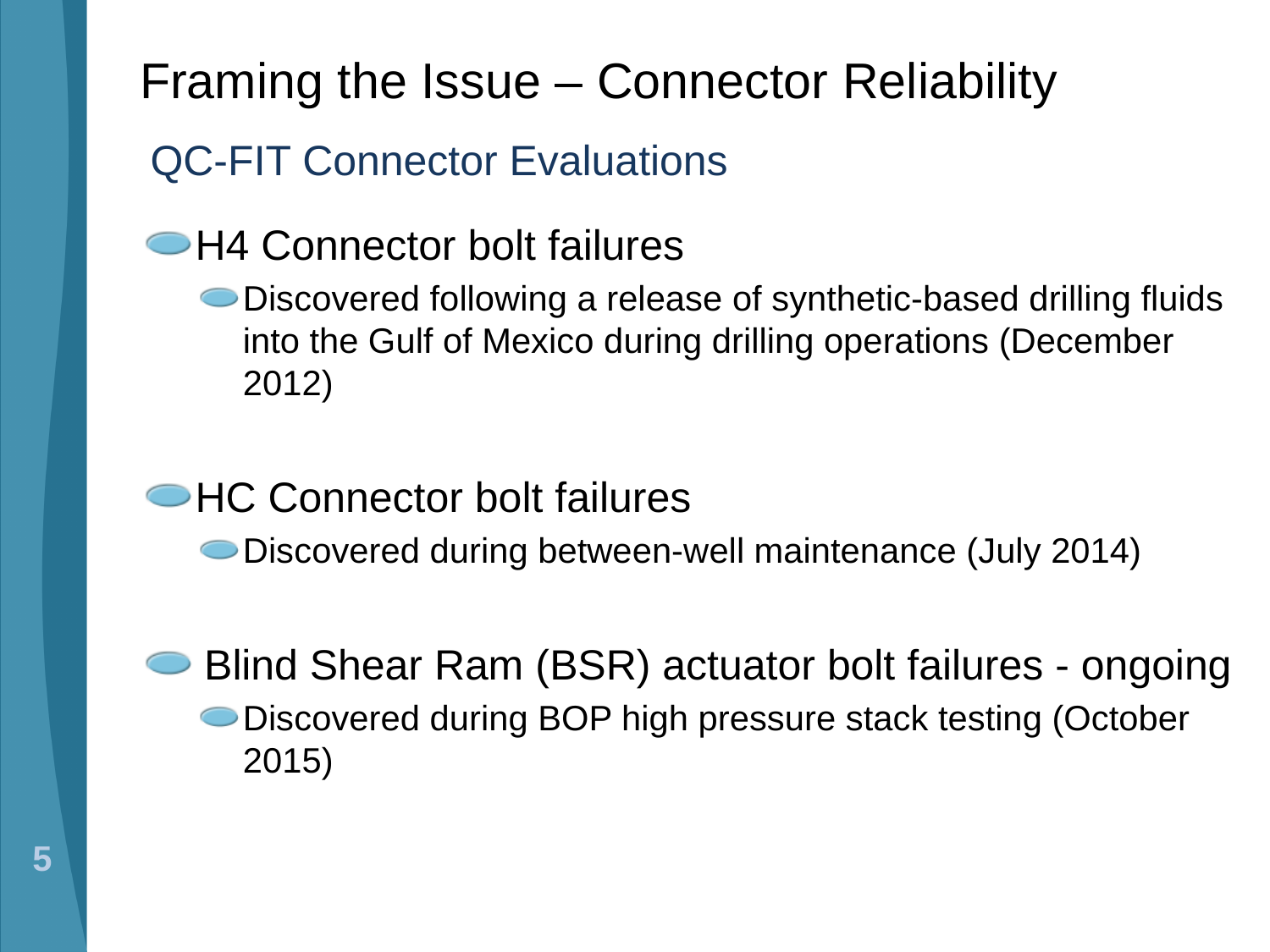

# Framing the Issue – Connector Reliability
QC-FIT Connector Evaluations
H4 Connector bolt failures
Discovered following a release of synthetic-based drilling fluids into the Gulf of Mexico during drilling operations (December 2012)

HC Connector bolt failures
Discovered during between-well maintenance (July 2014)

Blind Shear Ram (BSR) actuator bolt failures - ongoing
Discovered during BOP high pressure stack testing (October 2015)
5